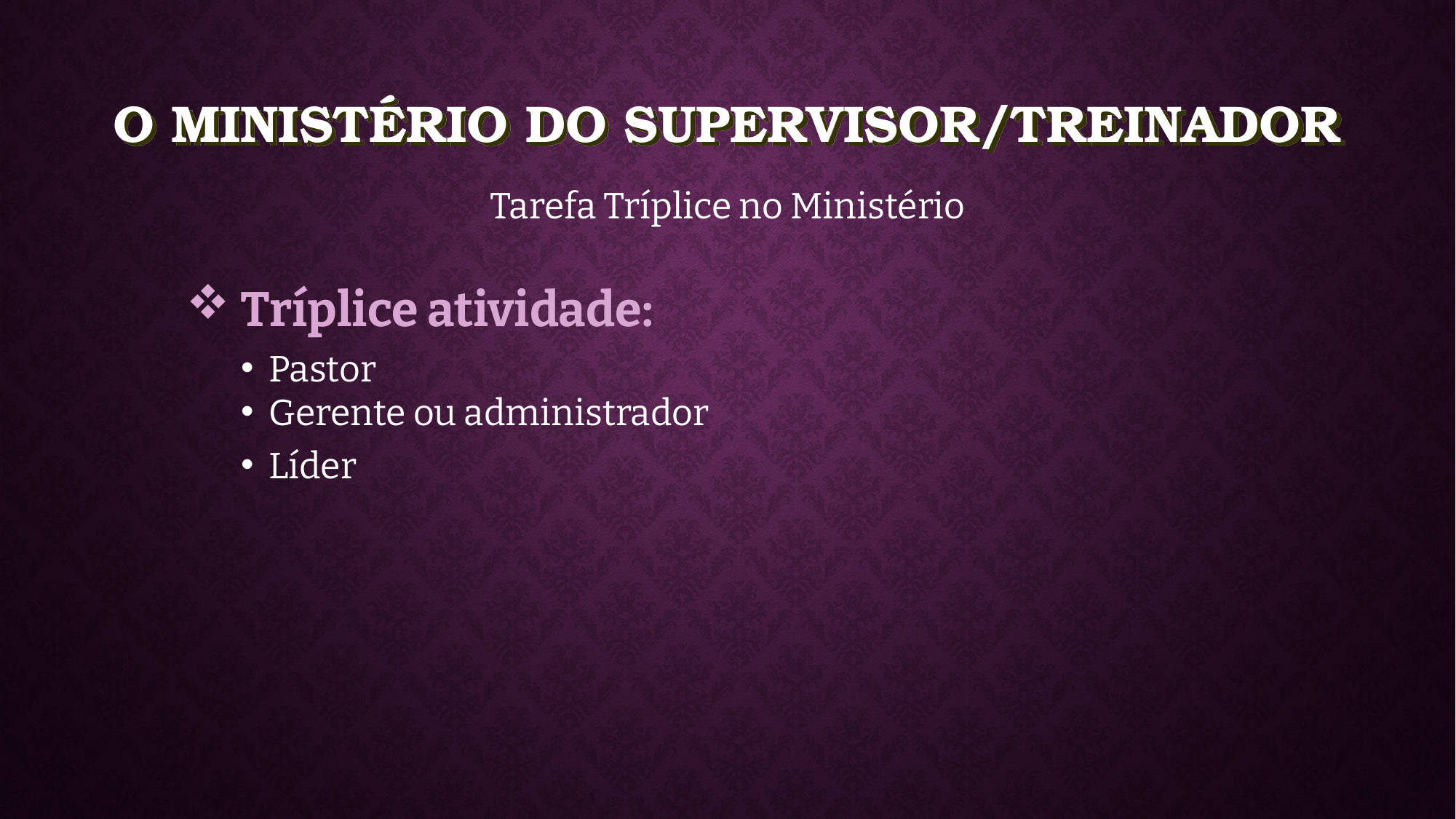

# O Ministério do Supervisor/Treinador
Tarefa Tríplice no Ministério
Tríplice atividade:
Pastor
Gerente ou administrador
Líder